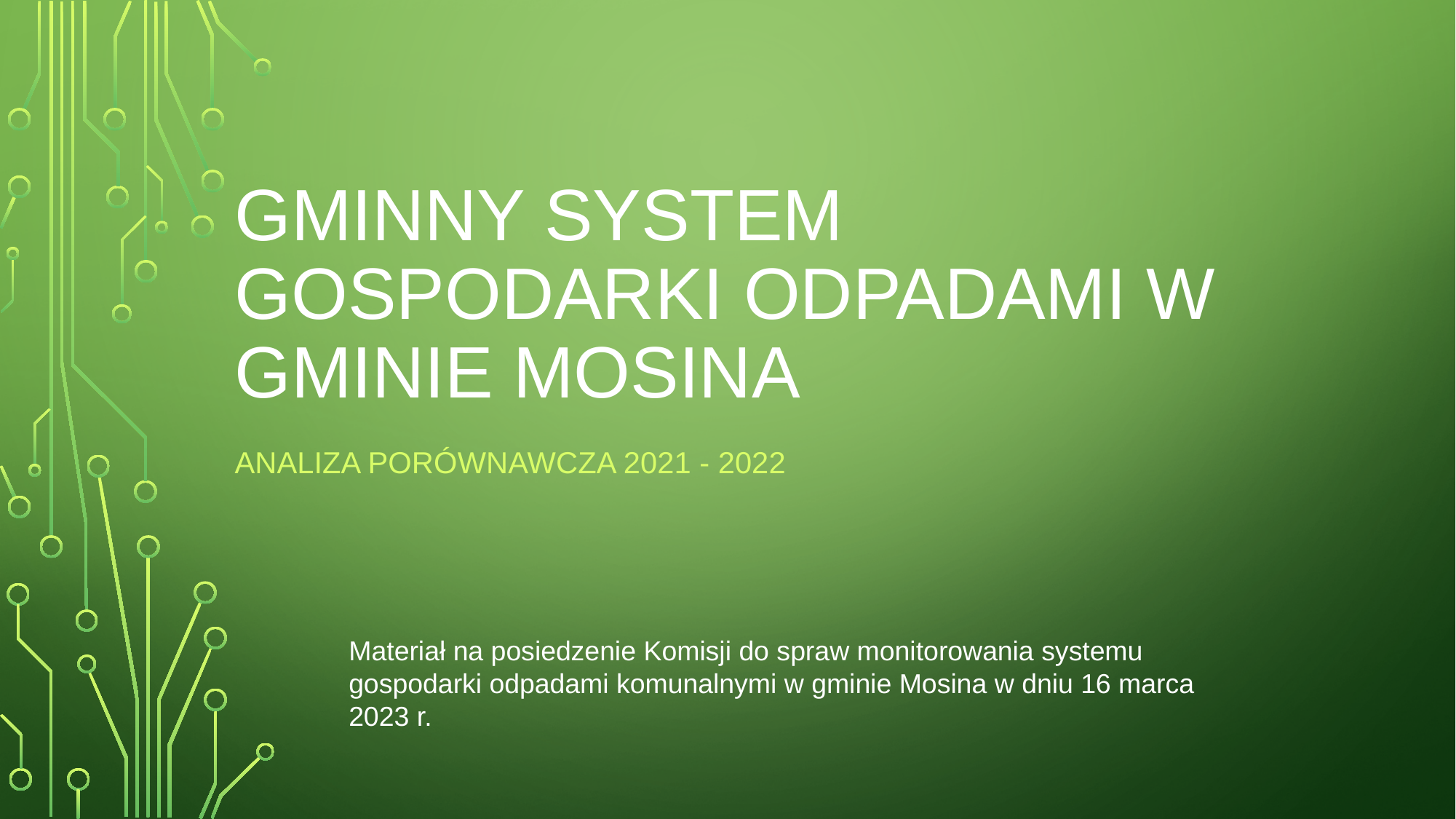

# Gminny system gospodarki odpadami w gminie Mosina
Analiza porównawcza 2021 - 2022
Materiał na posiedzenie Komisji do spraw monitorowania systemu gospodarki odpadami komunalnymi w gminie Mosina w dniu 16 marca 2023 r.